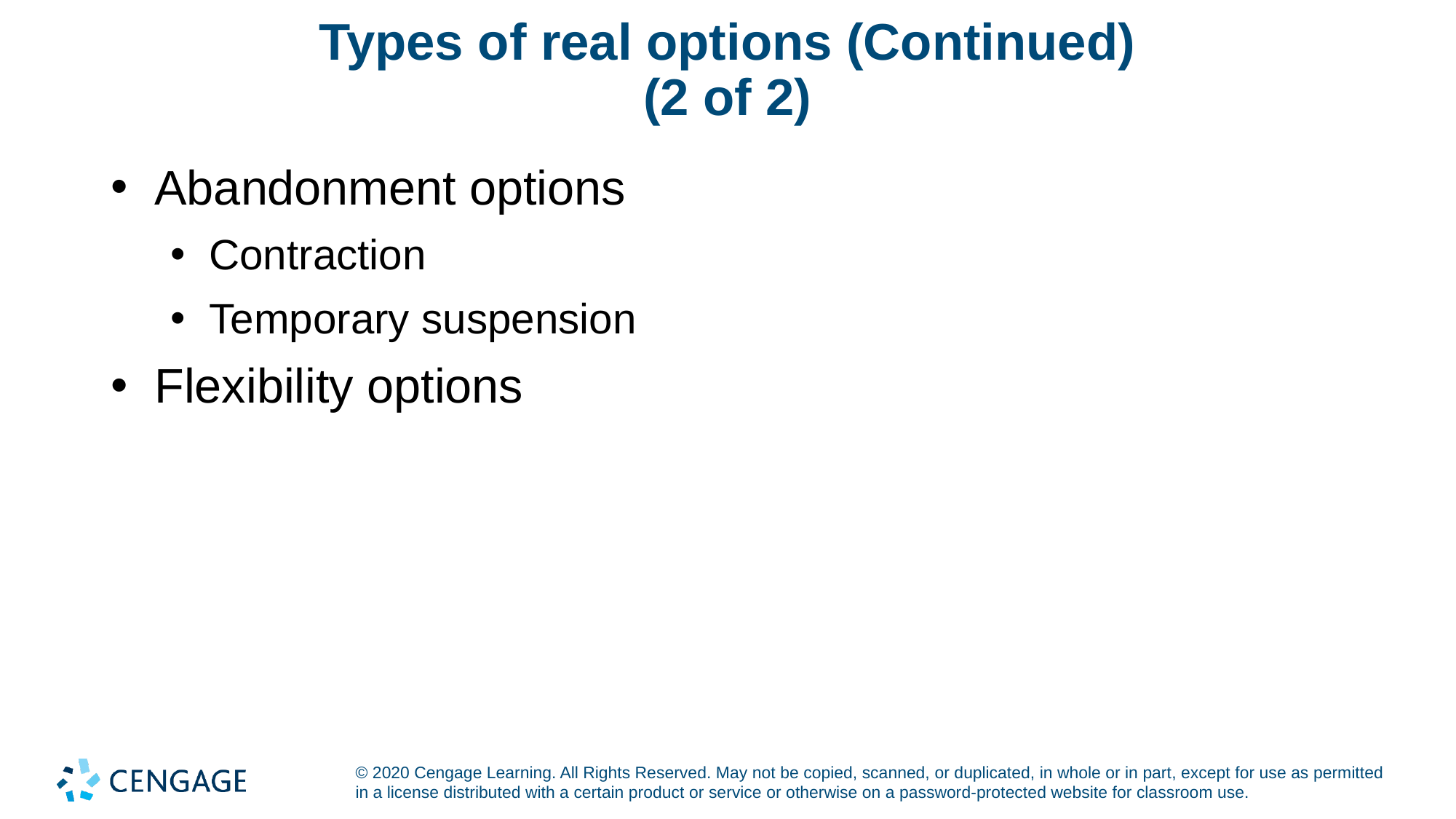

# Types of real options (Continued) (2 of 2)
Abandonment options
Contraction
Temporary suspension
Flexibility options